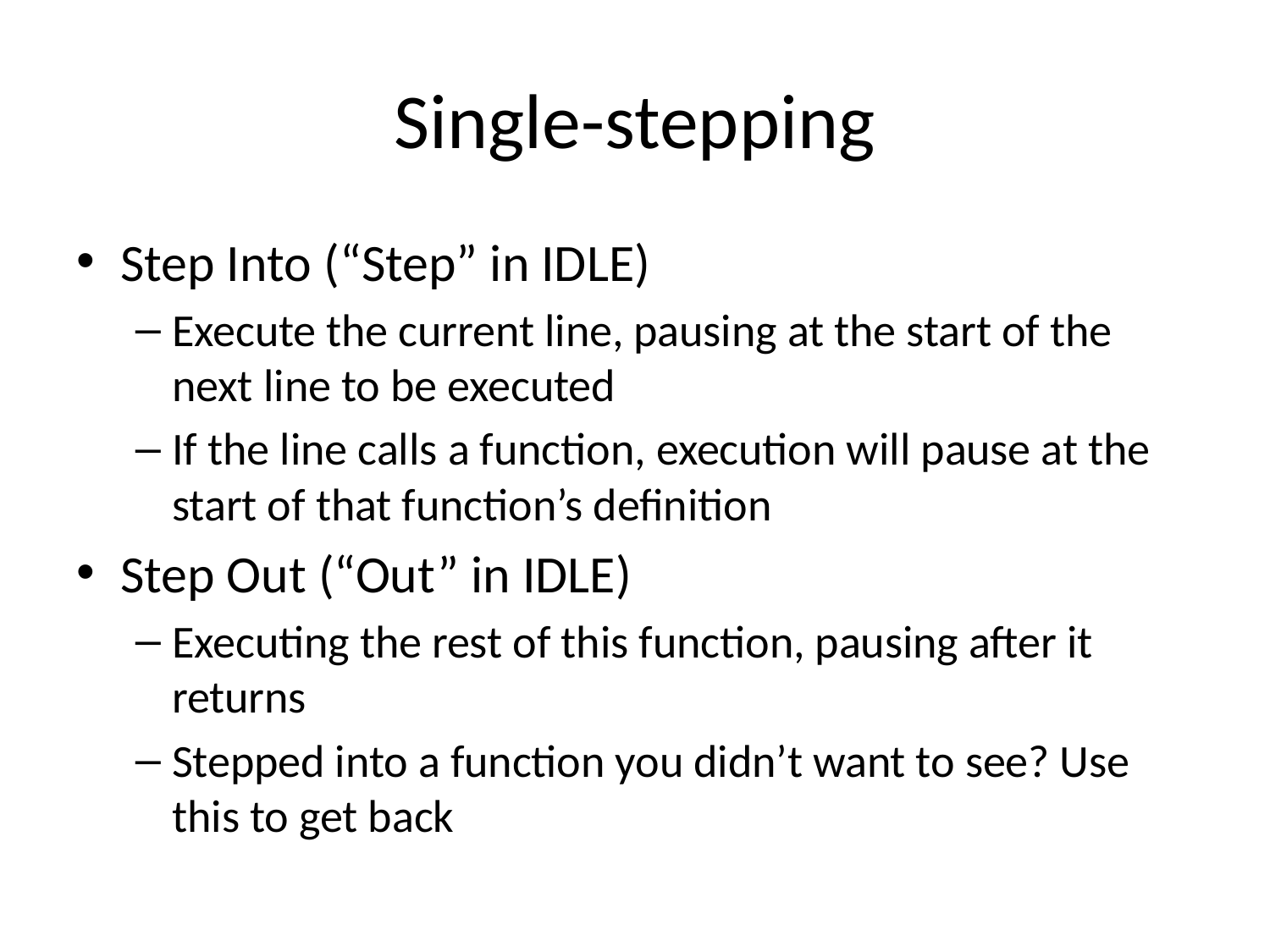

# Single-stepping
Step Into (“Step” in IDLE)
Execute the current line, pausing at the start of the next line to be executed
If the line calls a function, execution will pause at the start of that function’s definition
Step Out (“Out” in IDLE)
Executing the rest of this function, pausing after it returns
Stepped into a function you didn’t want to see? Use this to get back